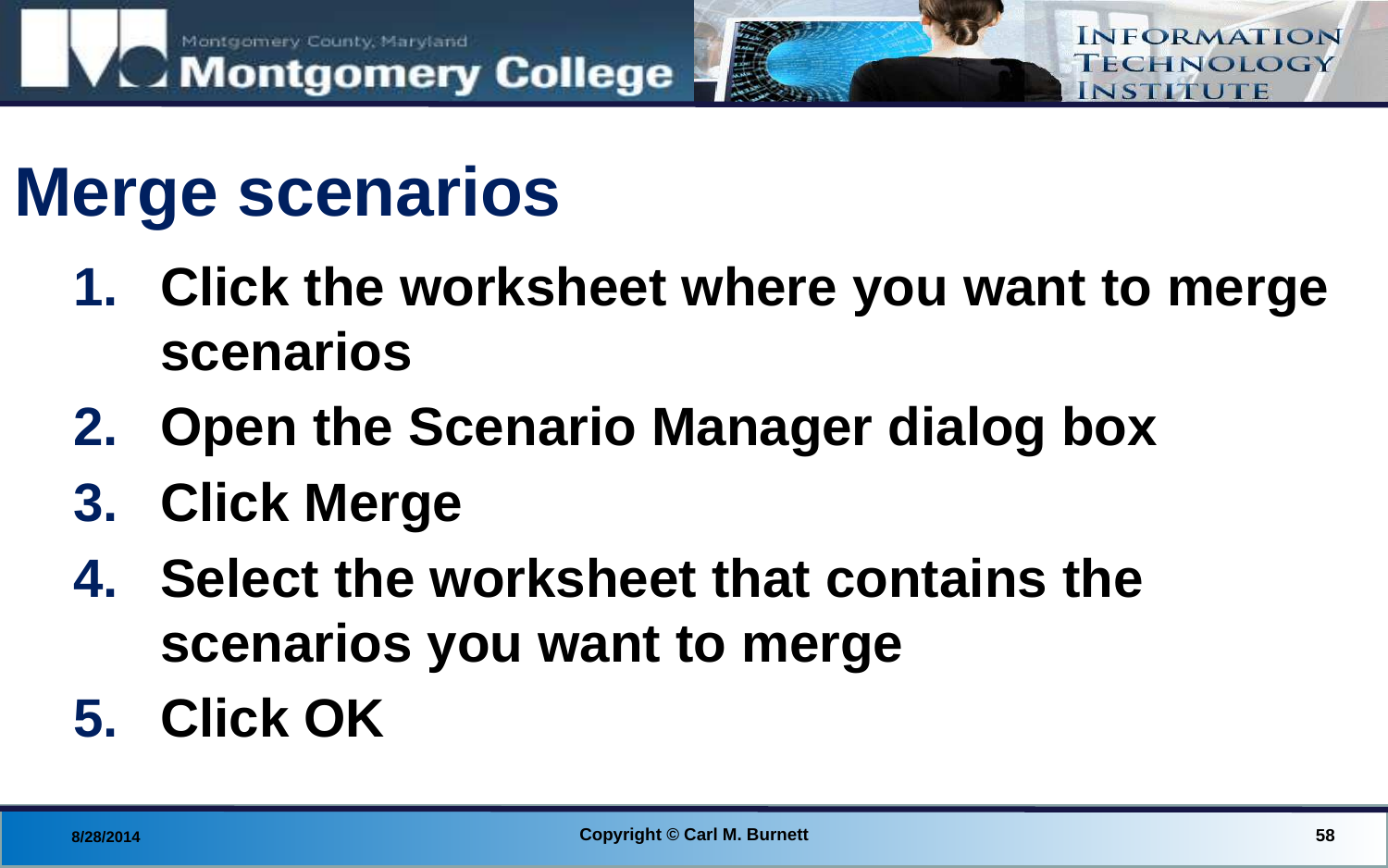

# Merge scenarios
Click the worksheet where you want to merge scenarios
Open the Scenario Manager dialog box
Click Merge
Select the worksheet that contains the scenarios you want to merge
Click OK
Copyright © Carl M. Burnett
58
8/28/2014